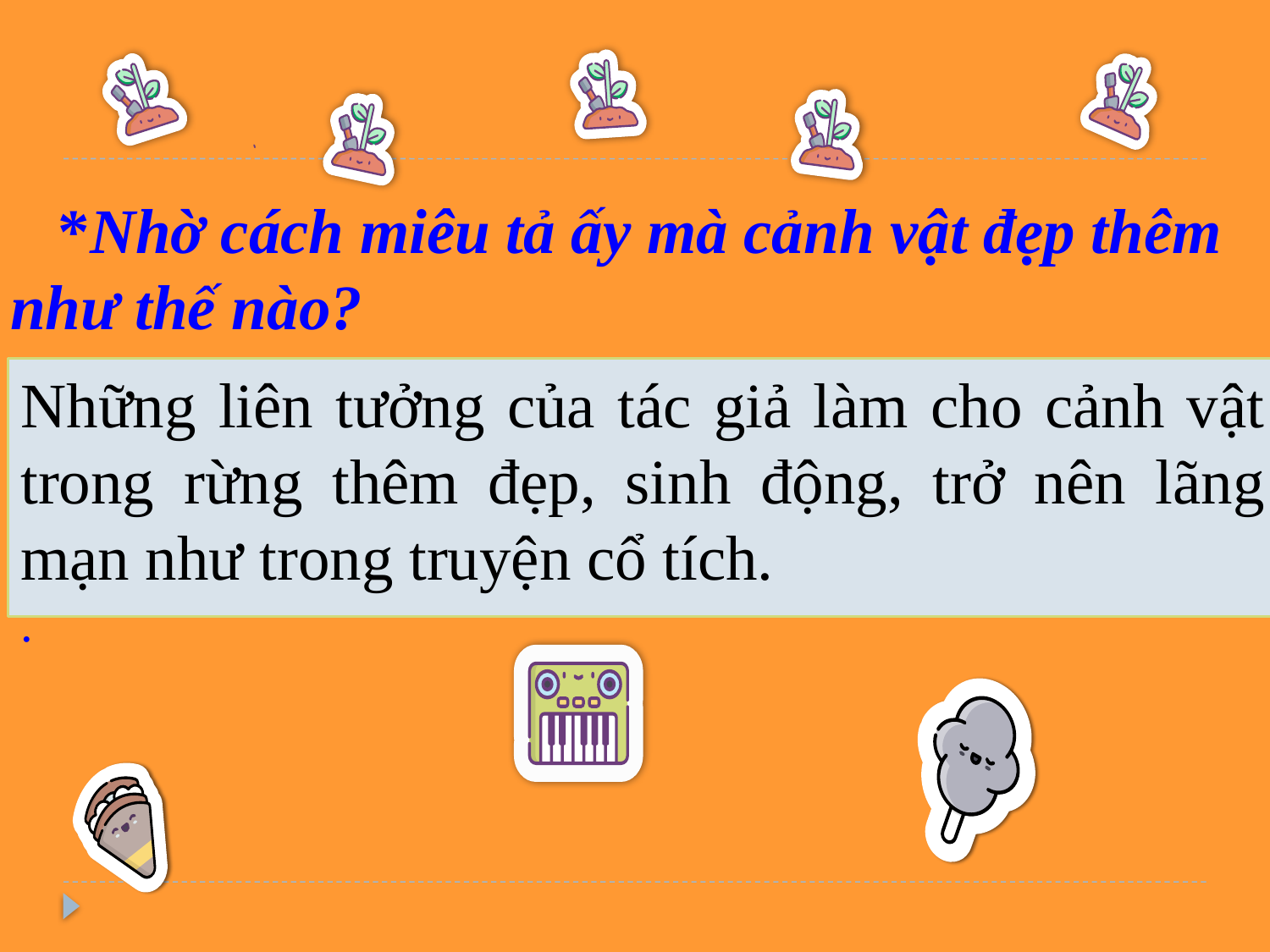

*Nhờ cách miêu tả ấy mà cảnh vật đẹp thêm như thế nào?
Những liên tưởng của tác giả làm cho cảnh vật trong rừng thêm đẹp, sinh động, trở nên lãng mạn như trong truyện cổ tích.
.